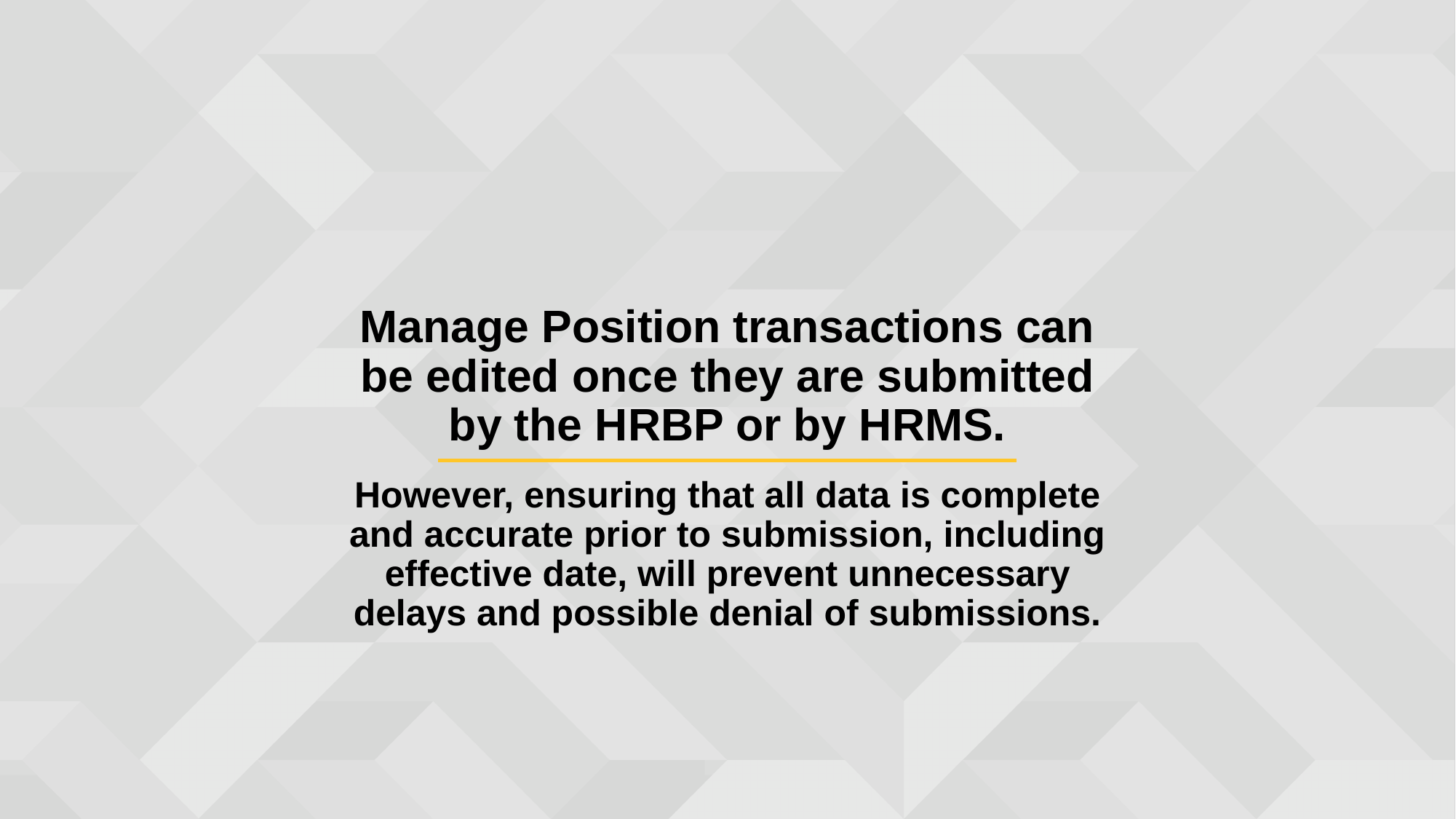

Manage Position transactions can be edited once they are submitted by the HRBP or by HRMS.

However, ensuring that all data is complete and accurate prior to submission, including effective date, will prevent unnecessary delays and possible denial of submissions.